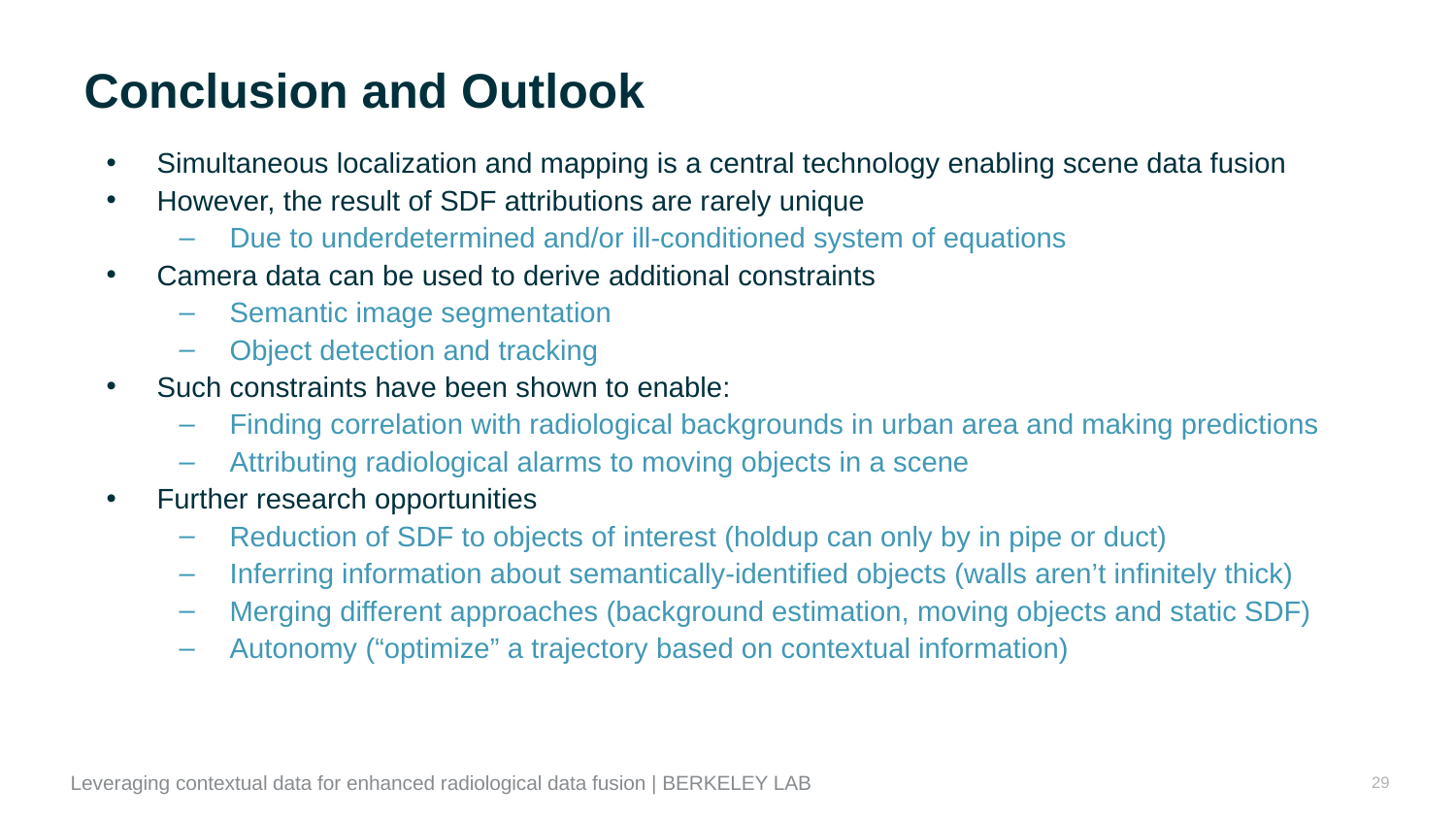

# Conclusion and Outlook
Simultaneous localization and mapping is a central technology enabling scene data fusion
However, the result of SDF attributions are rarely unique
Due to underdetermined and/or ill-conditioned system of equations
Camera data can be used to derive additional constraints
Semantic image segmentation
Object detection and tracking
Such constraints have been shown to enable:
Finding correlation with radiological backgrounds in urban area and making predictions
Attributing radiological alarms to moving objects in a scene
Further research opportunities
Reduction of SDF to objects of interest (holdup can only by in pipe or duct)
Inferring information about semantically-identified objects (walls aren’t infinitely thick)
Merging different approaches (background estimation, moving objects and static SDF)
Autonomy (“optimize” a trajectory based on contextual information)
29